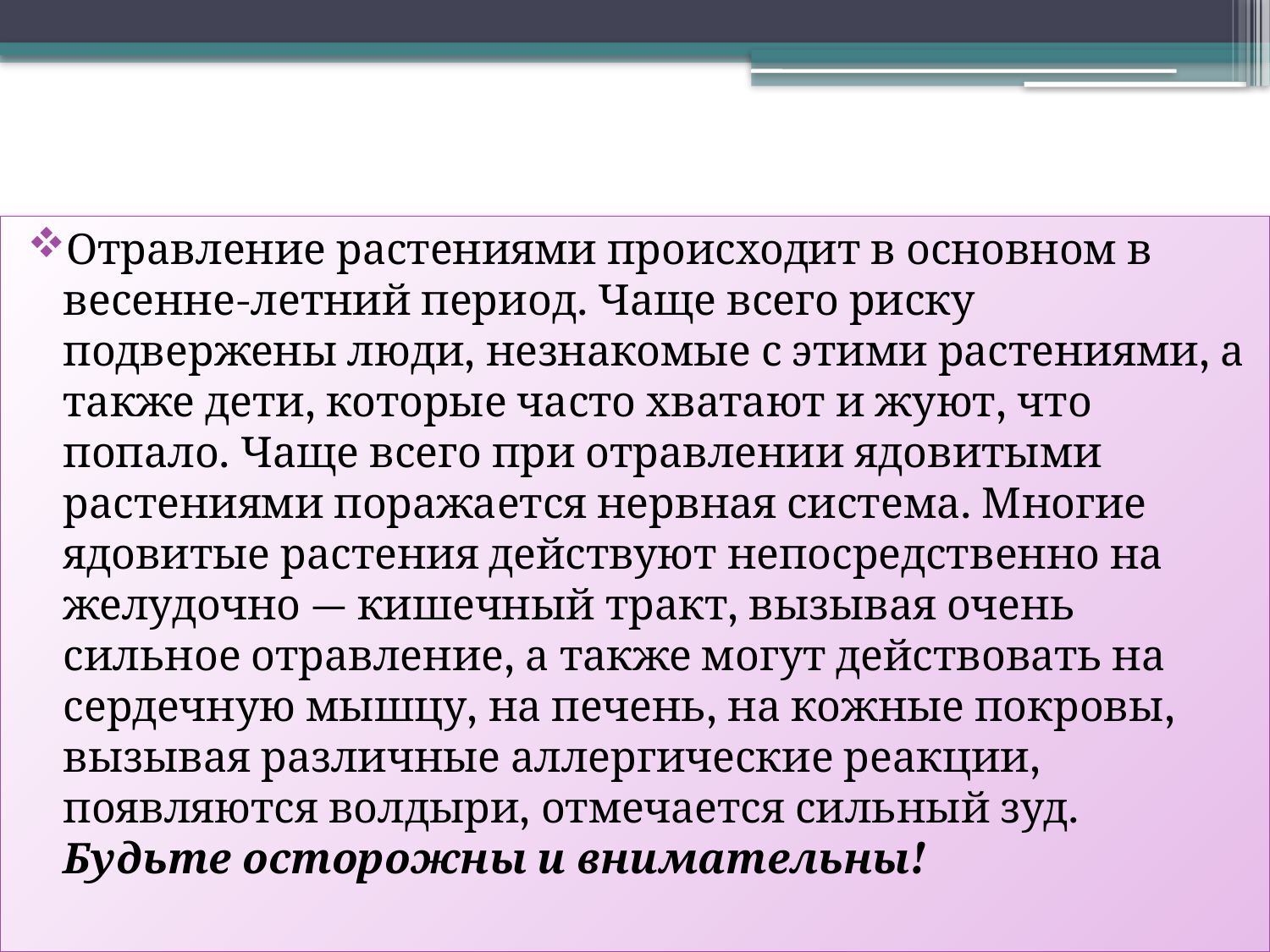

#
Отравление растениями происходит в основном в весенне-летний период. Чаще всего риску подвержены люди, незнакомые с этими растениями, а также дети, которые часто хватают и жуют, что попало. Чаще всего при отравлении ядовитыми растениями поражается нервная система. Многие ядовитые растения действуют непосредственно на желудочно — кишечный тракт, вызывая очень сильное отравление, а также могут действовать на сердечную мышцу, на печень, на кожные покровы, вызывая различные аллергические реакции, появляются волдыри, отмечается сильный зуд. Будьте осторожны и внимательны!